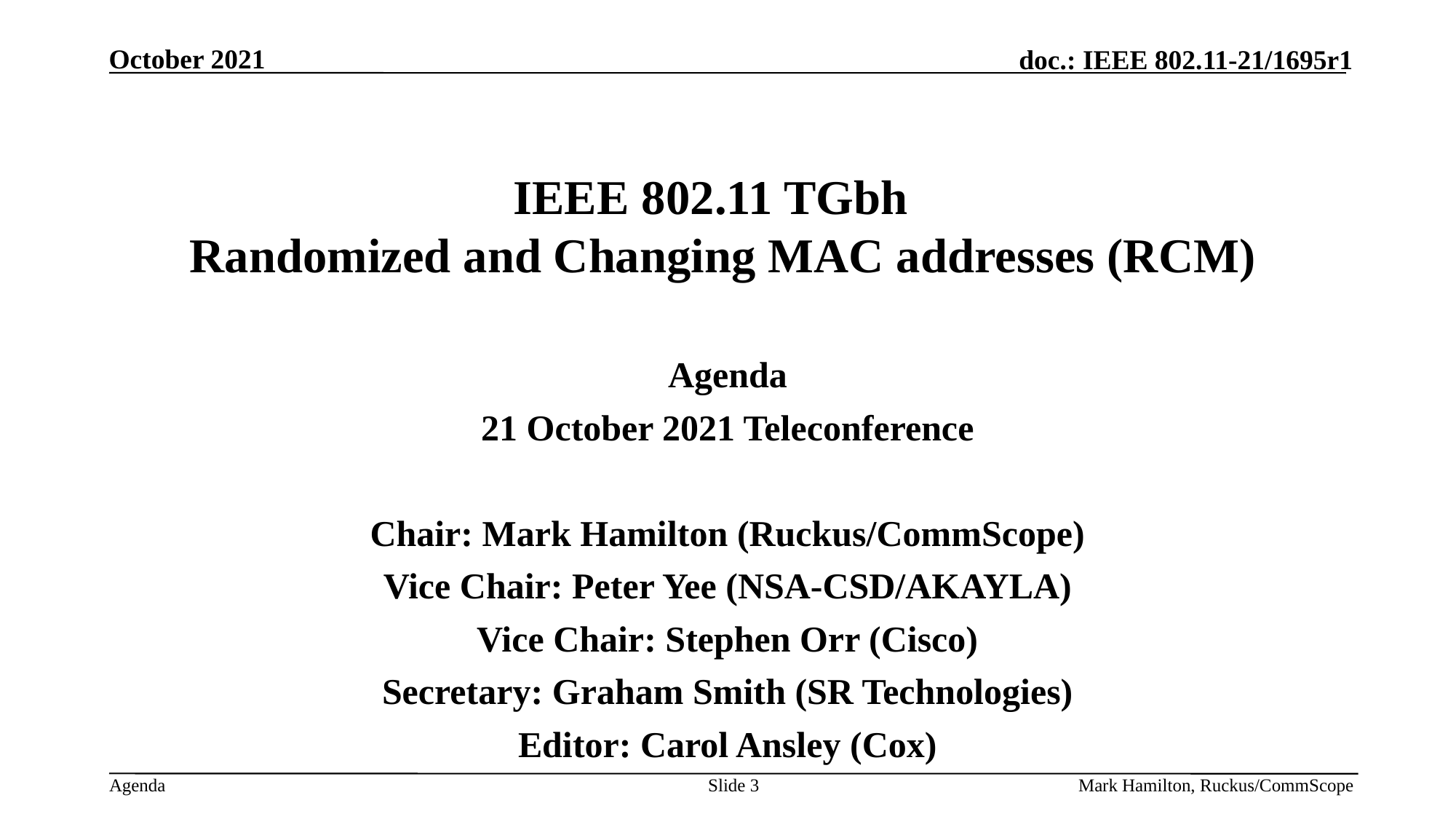

# IEEE 802.11 TGbh Randomized and Changing MAC addresses (RCM)
Agenda
21 October 2021 Teleconference

Chair: Mark Hamilton (Ruckus/CommScope)
Vice Chair: Peter Yee (NSA-CSD/AKAYLA)
Vice Chair: Stephen Orr (Cisco)
Secretary: Graham Smith (SR Technologies)
Editor: Carol Ansley (Cox)

Slide 3